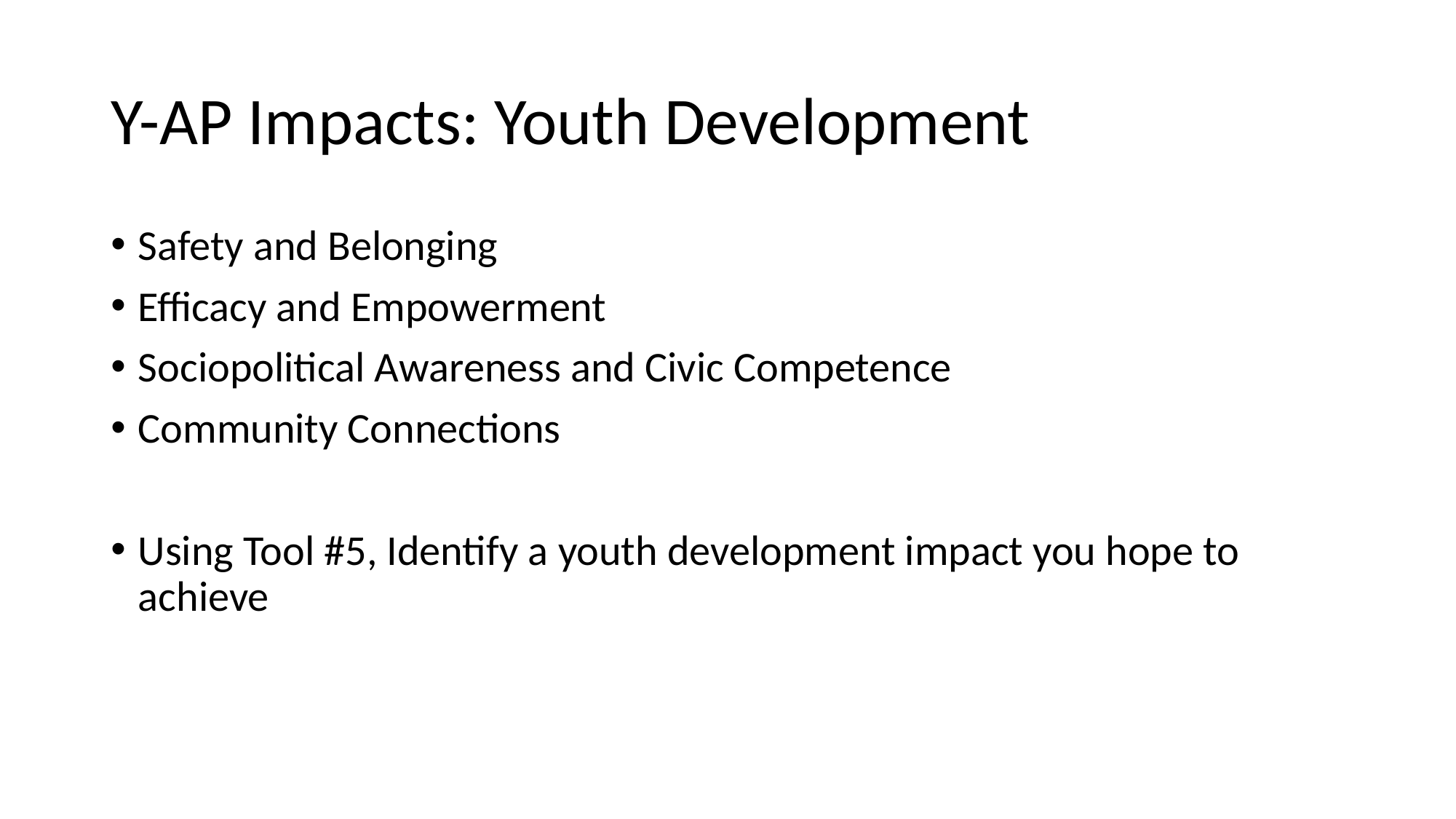

# Y-AP Impacts: Youth Development
Safety and Belonging
Efficacy and Empowerment
Sociopolitical Awareness and Civic Competence
Community Connections

Using Tool #5, Identify a youth development impact you hope to achieve